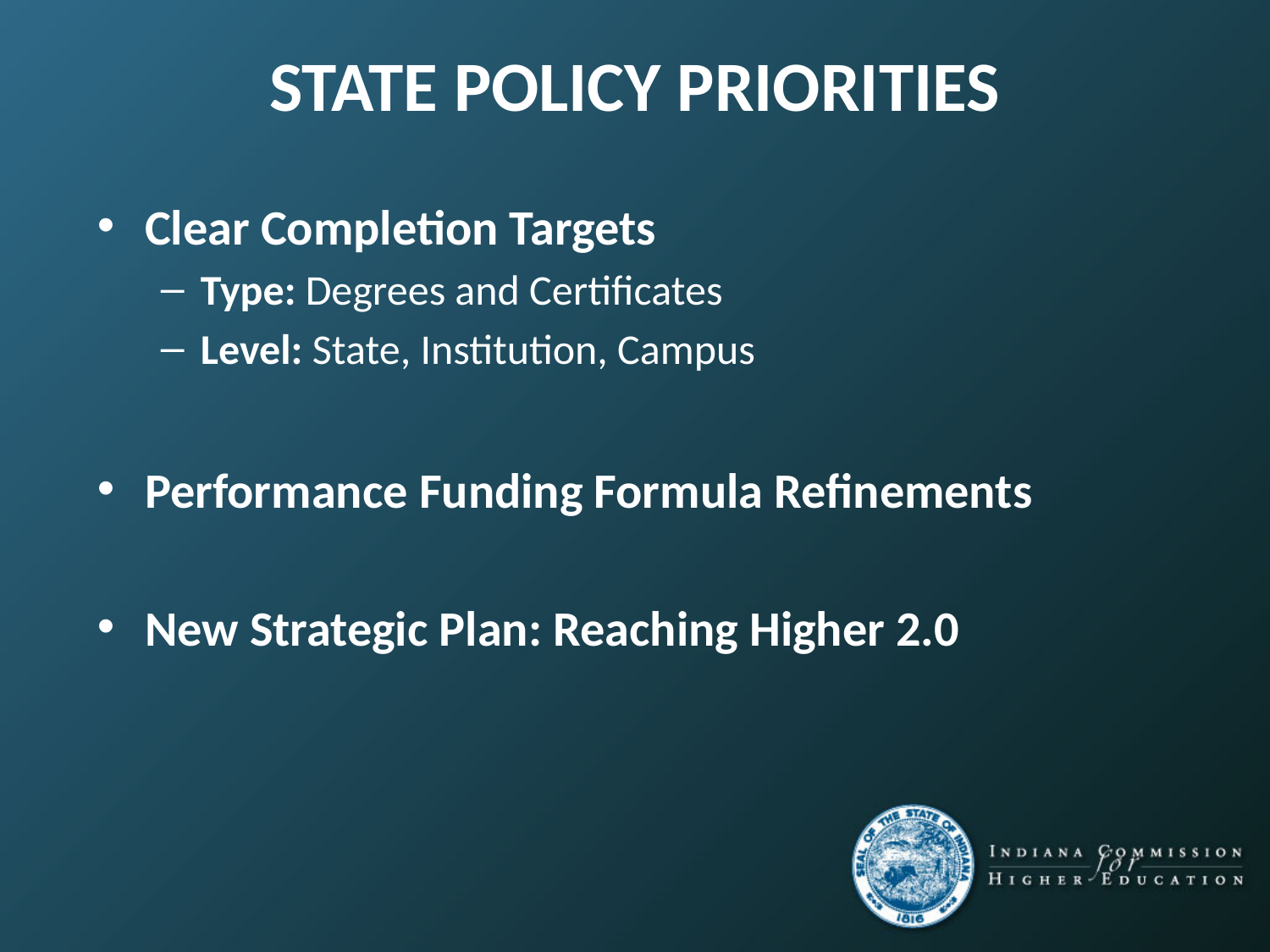

# State Policy Priorities
Clear Completion Targets
Type: Degrees and Certificates
Level: State, Institution, Campus

Performance Funding Formula Refinements

New Strategic Plan: Reaching Higher 2.0